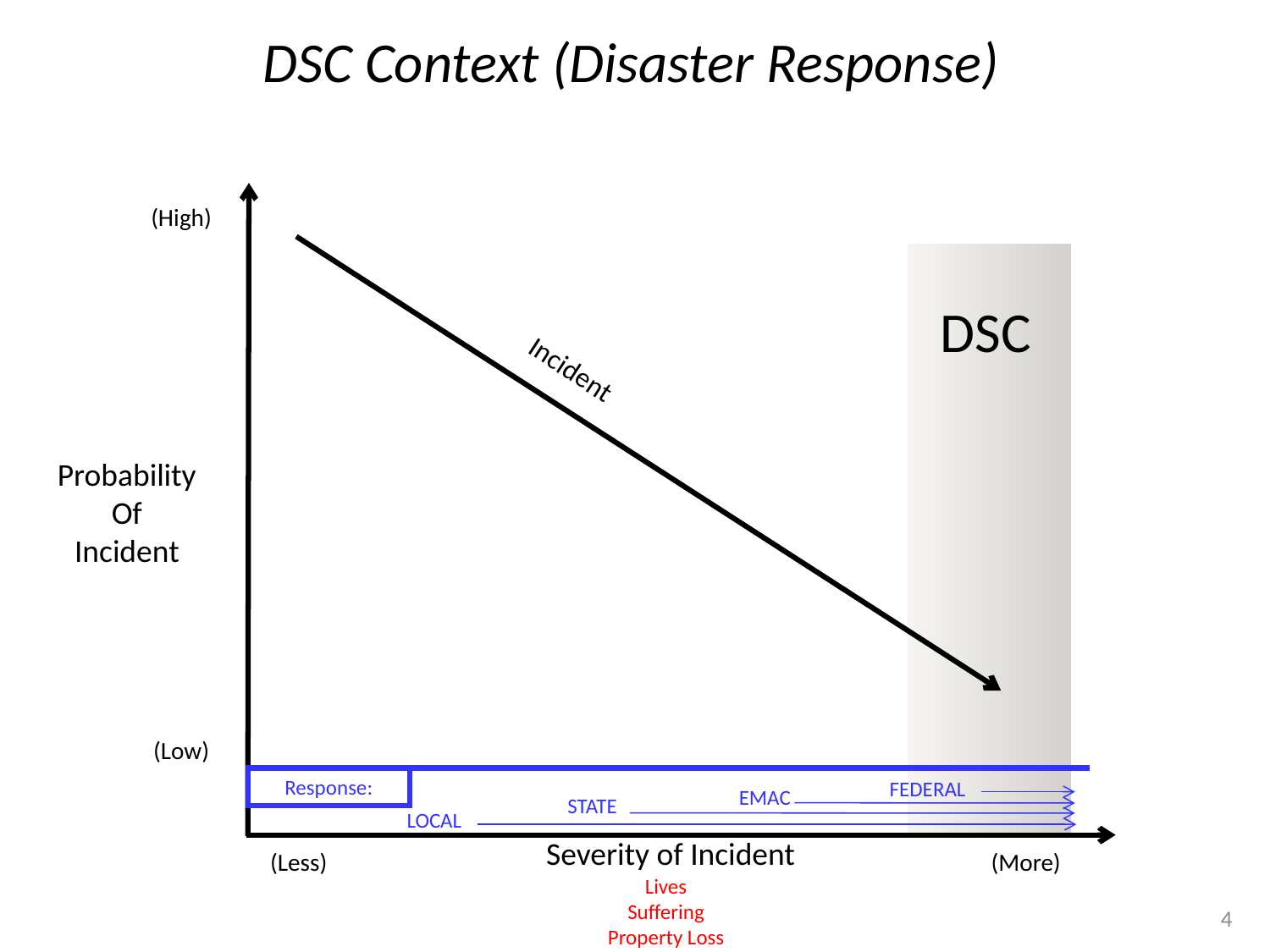

DSC Context (Disaster Response)
(High)

DSC
Incident
Probability
Of
Incident
(Low)
Response:
FEDERAL
EMAC
STATE
LOCAL
Severity of Incident
(Less)
(More)
Lives
Suffering
Property Loss
4